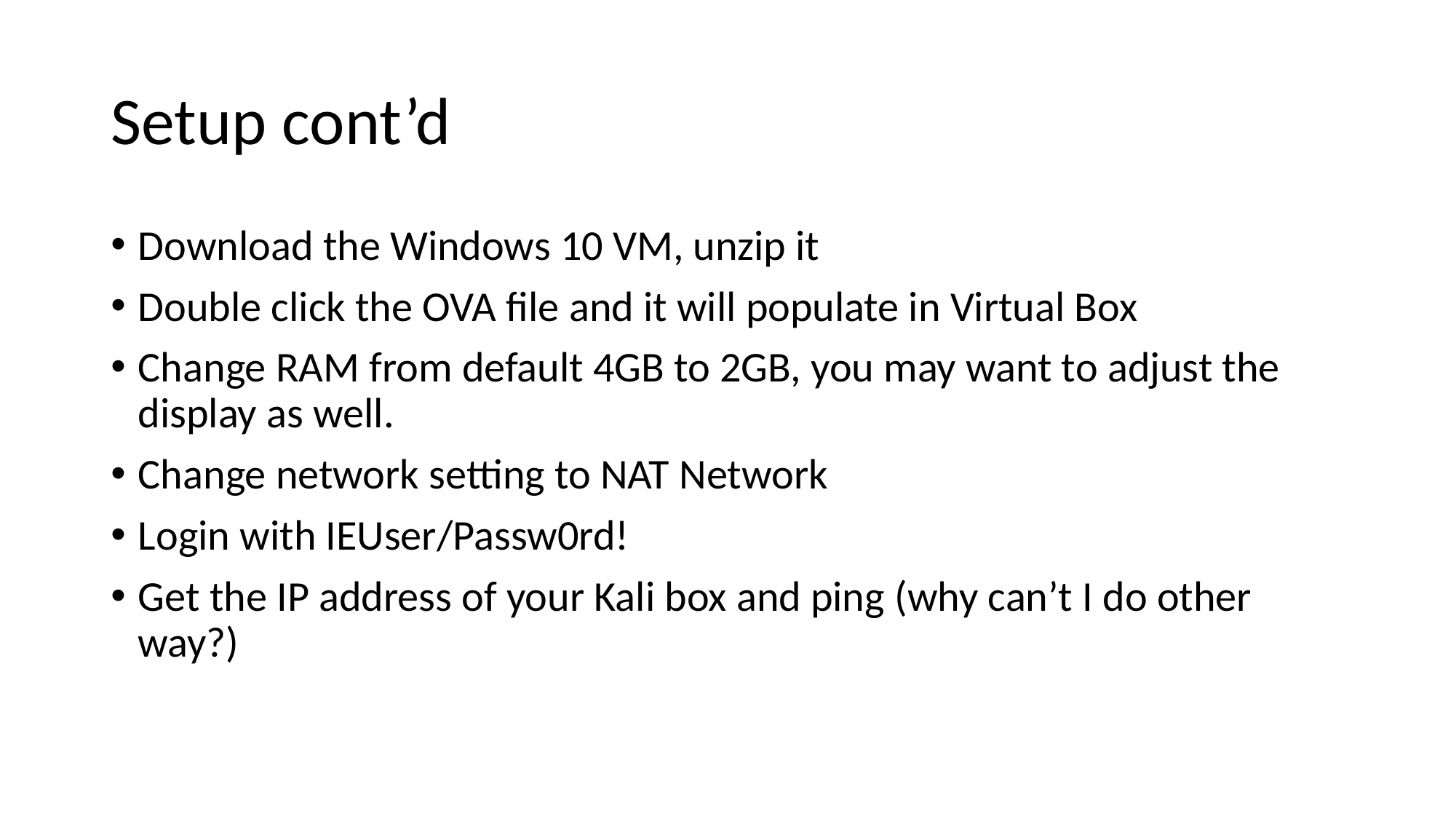

# Setup cont’d
Download the Windows 10 VM, unzip it
Double click the OVA file and it will populate in Virtual Box
Change RAM from default 4GB to 2GB, you may want to adjust the display as well.
Change network setting to NAT Network
Login with IEUser/Passw0rd!
Get the IP address of your Kali box and ping (why can’t I do other way?)